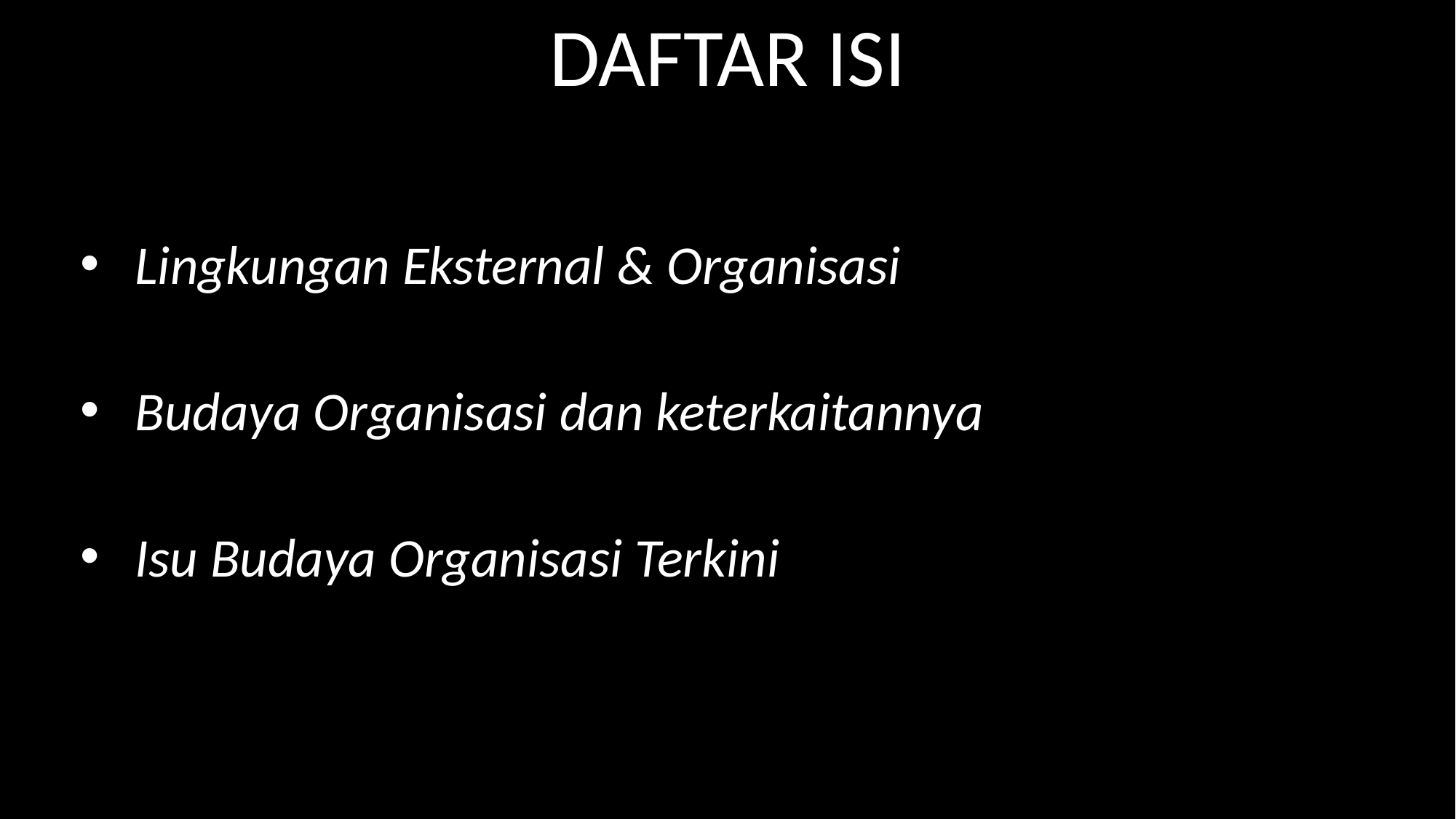

# DAFTAR ISI
Lingkungan Eksternal & Organisasi
Budaya Organisasi dan keterkaitannya
Isu Budaya Organisasi Terkini